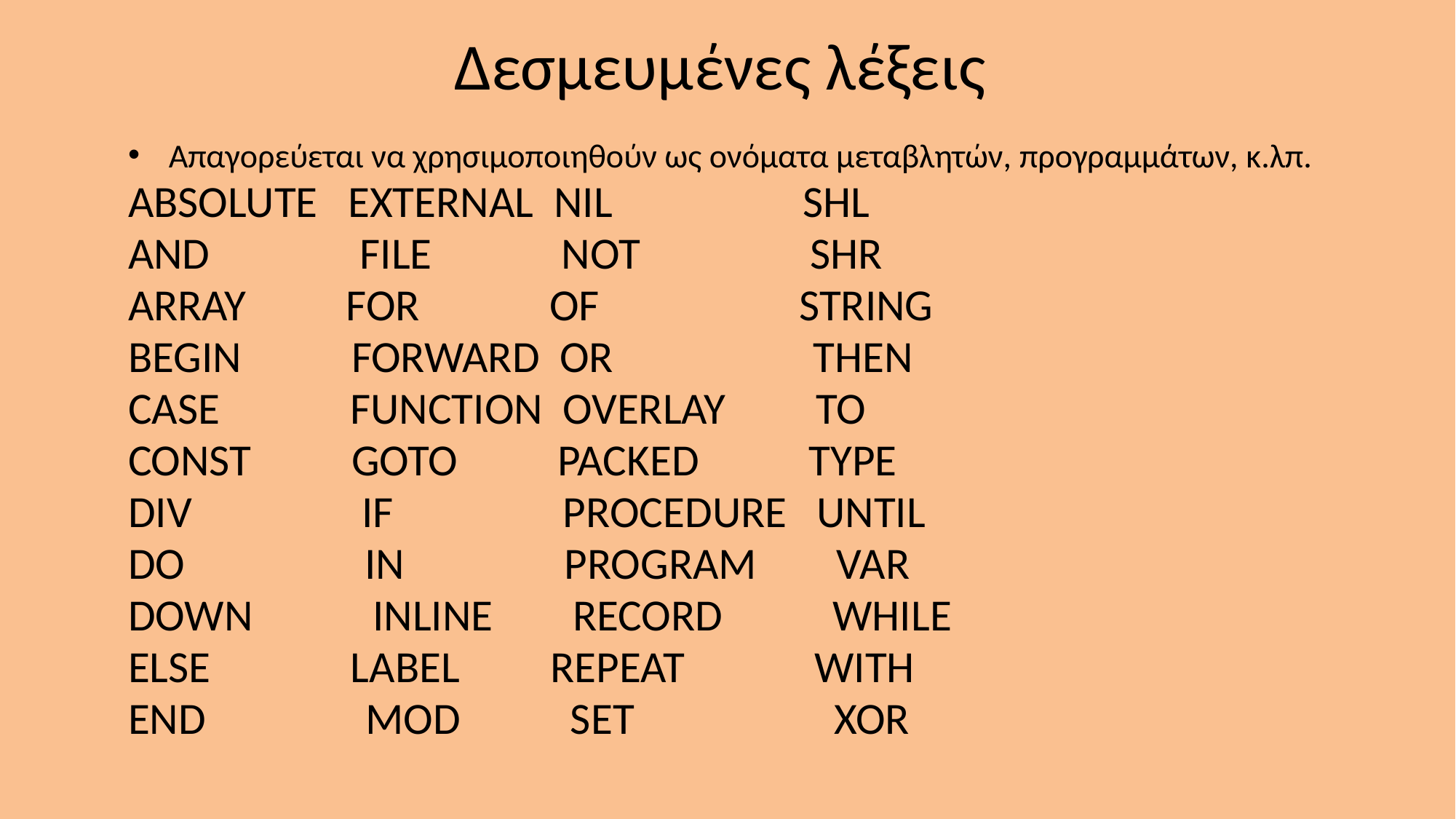

# Δεσμευμένες λέξεις
Απαγορεύεται να χρησιμοποιηθούν ως ονόματα μεταβλητών, προγραμμάτων, κ.λπ.
ABSOLUTE   EXTERNAL  NIL                   SHL
AND               FILE             NOT                 SHR
ARRAY          FOR             OF                    STRING
BEGIN           FORWARD  OR                    THEN
CASE             FUNCTION  OVERLAY         TO
CONST          GOTO          PACKED           TYPE
DIV                 IF                 PROCEDURE   UNTIL
DO                  IN                PROGRAM        VAR
DOWN            INLINE        RECORD           WHILE
ELSE              LABEL         REPEAT             WITH
END                MOD           SET                    XOR